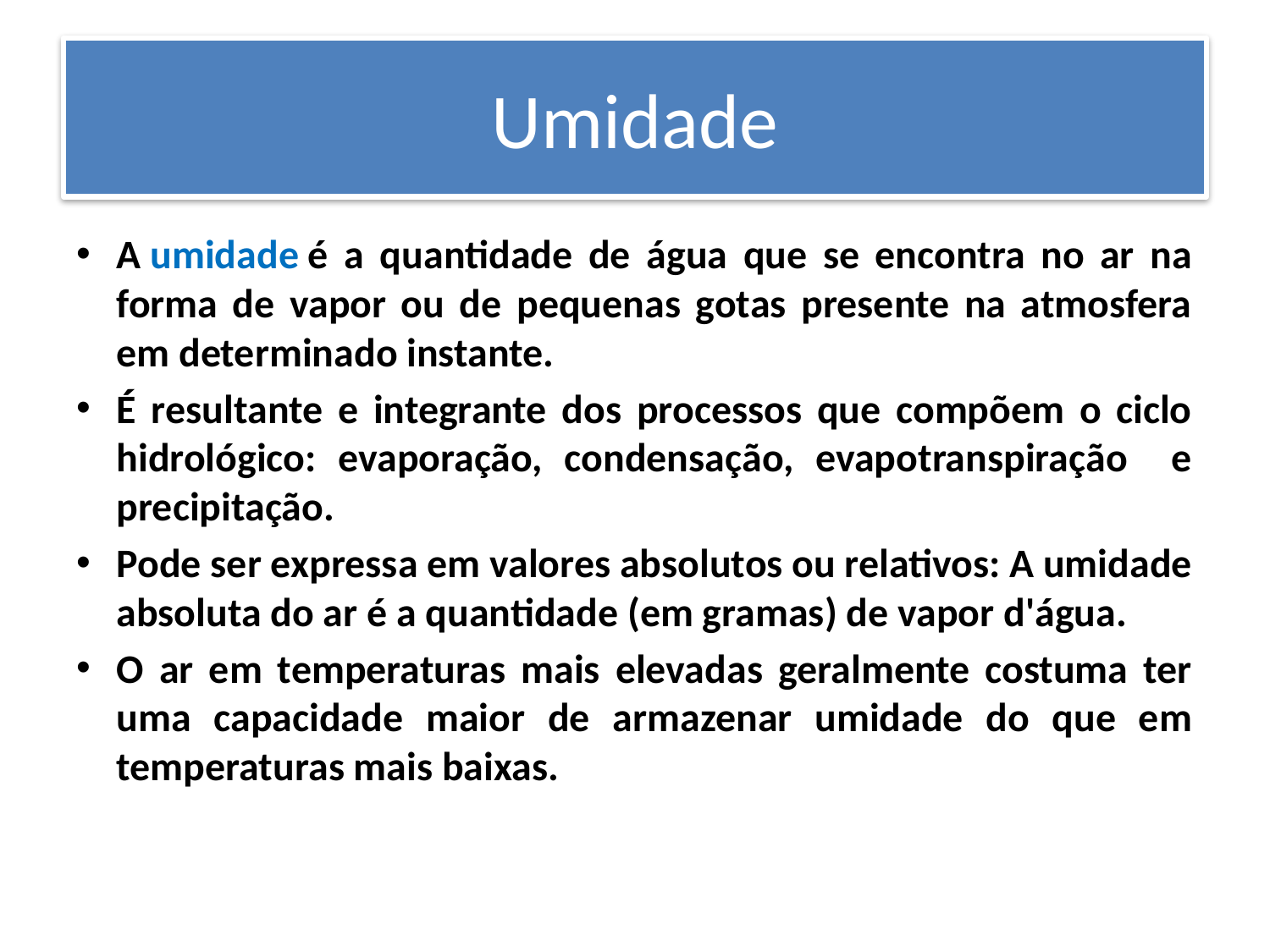

# Umidade
A umidade é a quantidade de água que se encontra no ar na forma de vapor ou de pequenas gotas presente na atmosfera em determinado instante.
É resultante e integrante dos processos que compõem o ciclo hidrológico: evaporação, condensação, evapotranspiração  e precipitação.
Pode ser expressa em valores absolutos ou relativos: A umidade absoluta do ar é a quantidade (em gramas) de vapor d'água.
O ar em temperaturas mais elevadas geralmente costuma ter uma capacidade maior de armazenar umidade do que em temperaturas mais baixas.